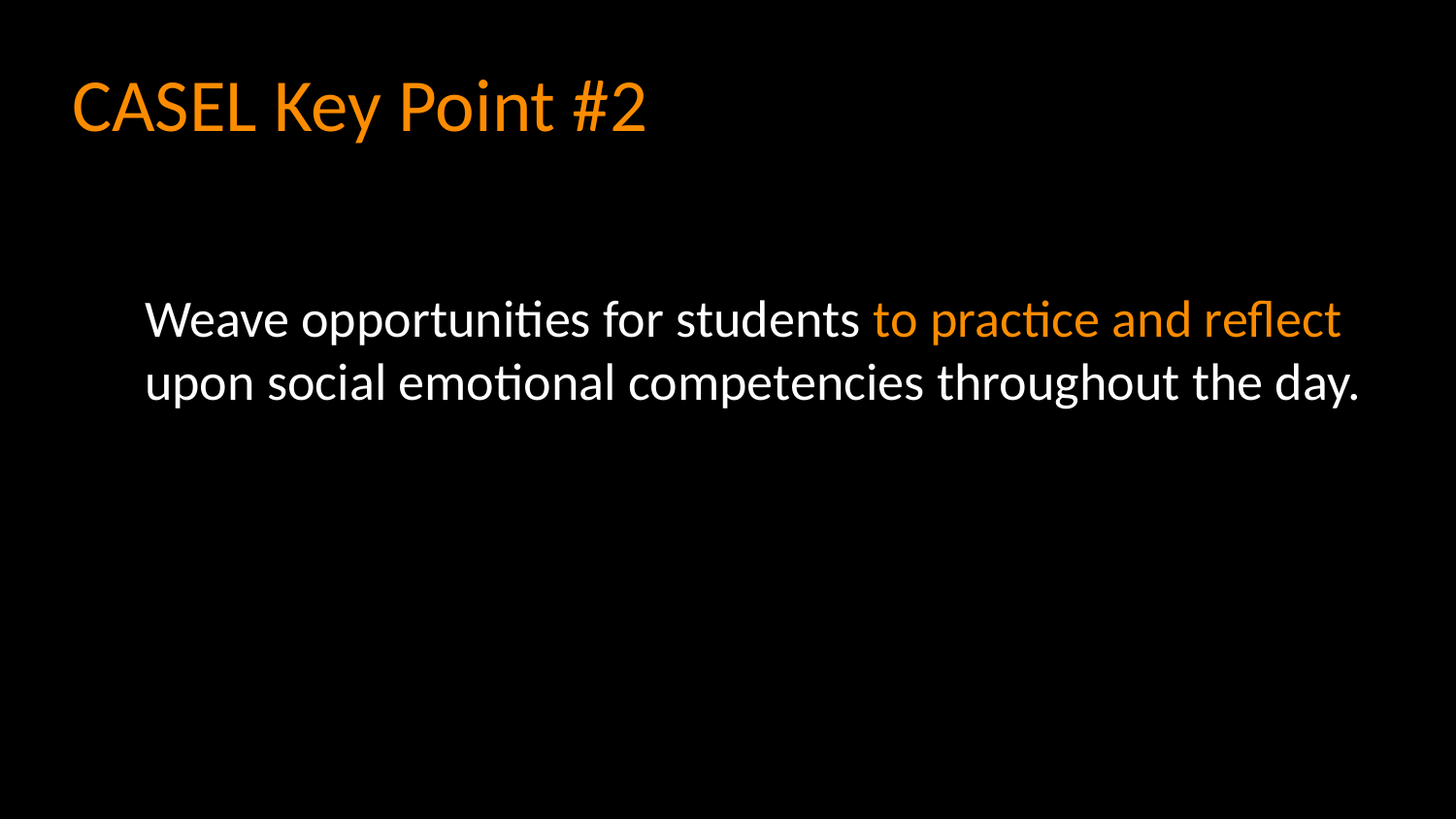

# CASEL Key Point #2

Weave opportunities for students to practice and reflect upon social emotional competencies throughout the day.